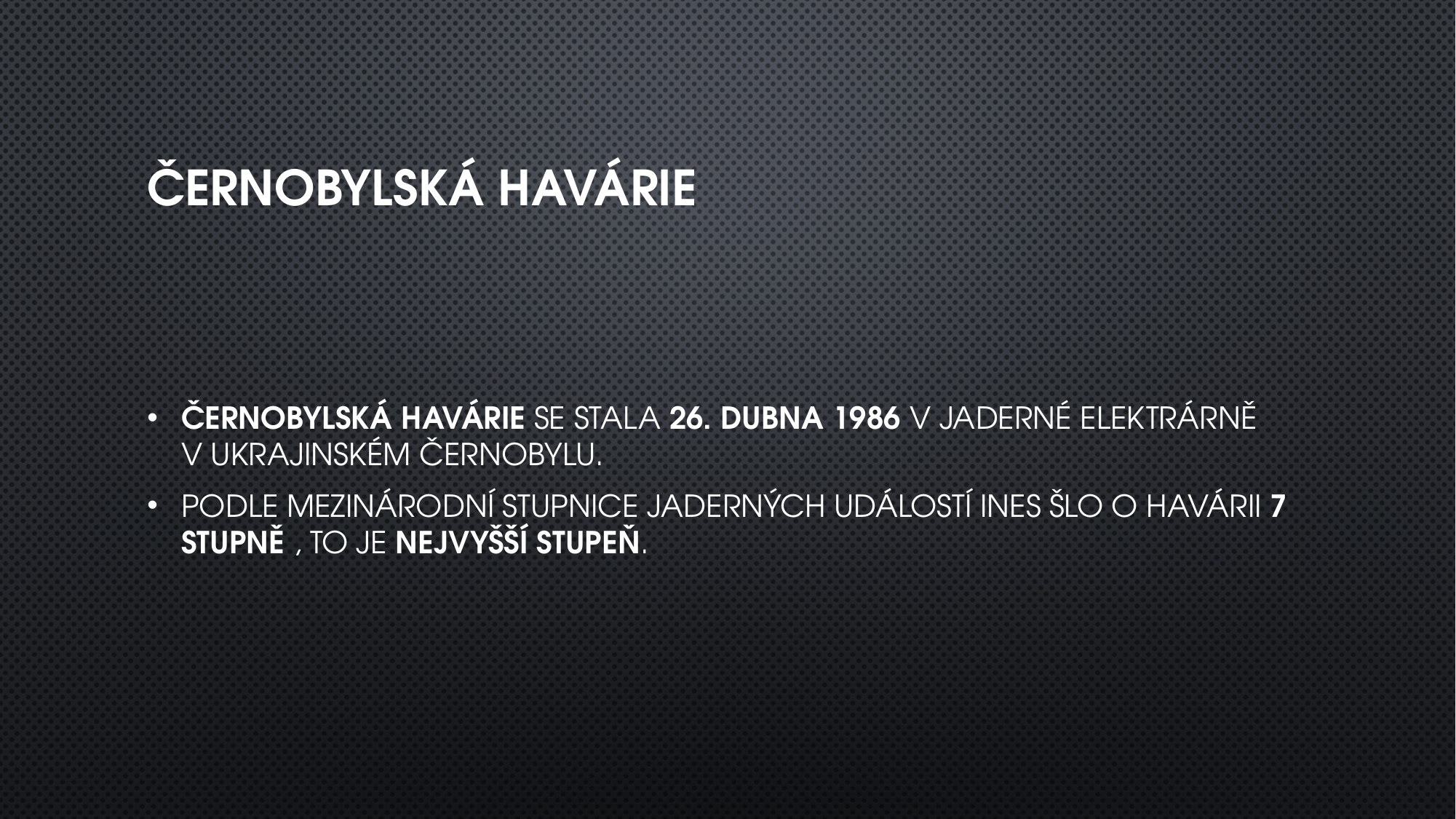

# Černobylská havárie
Černobylská havárie se stala 26. dubna 1986 v jaderné elektrárně v ukrajinském Černobylu.
Podle mezinárodní stupnice jaderných událostí INES šlo o havárii 7 stupně , to je nejvyšší stupeň.